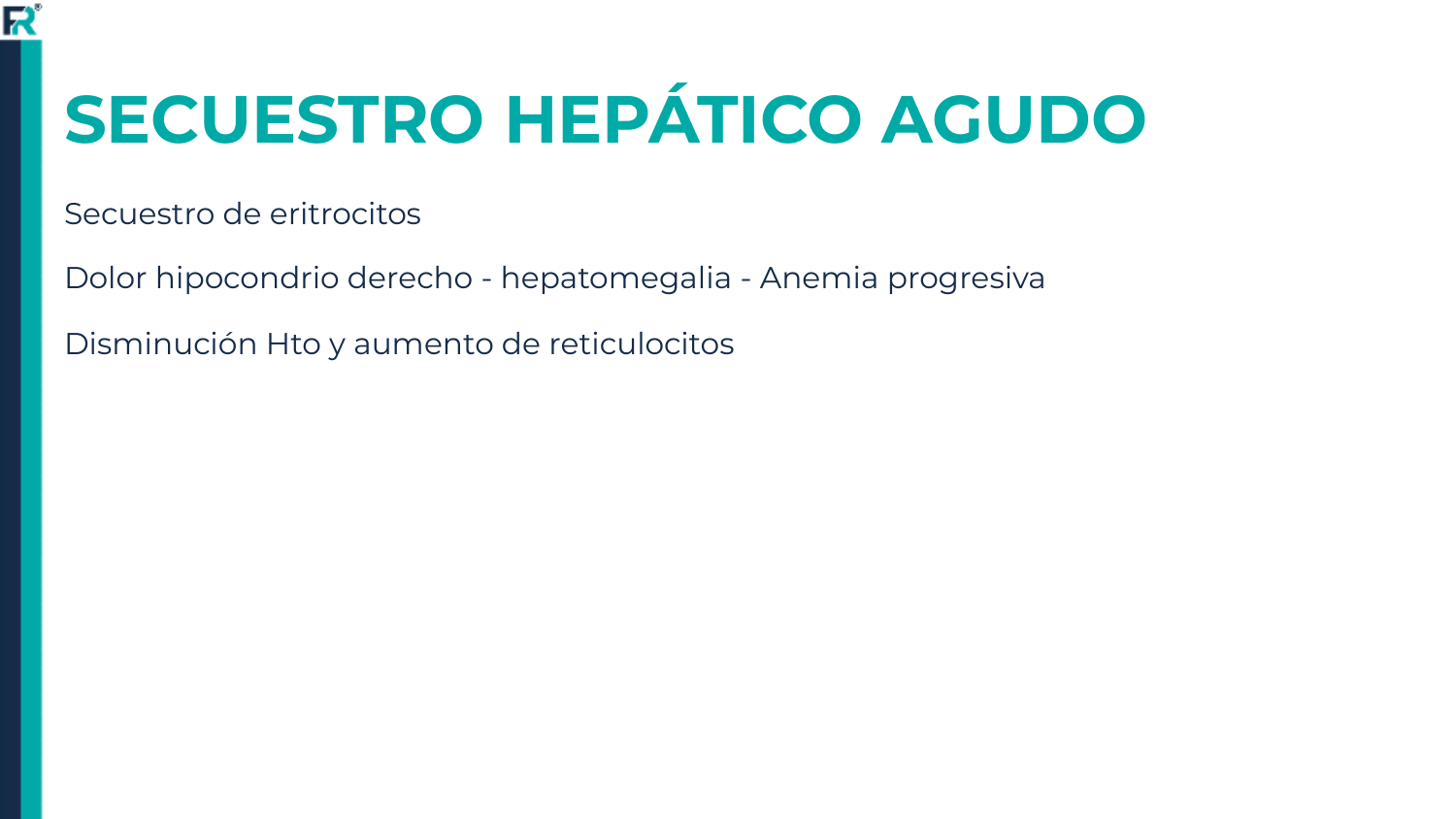

# SECUESTRO HEPÁTICO AGUDO
Secuestro de eritrocitos
Dolor hipocondrio derecho - hepatomegalia - Anemia progresiva
Disminución Hto y aumento de reticulocitos